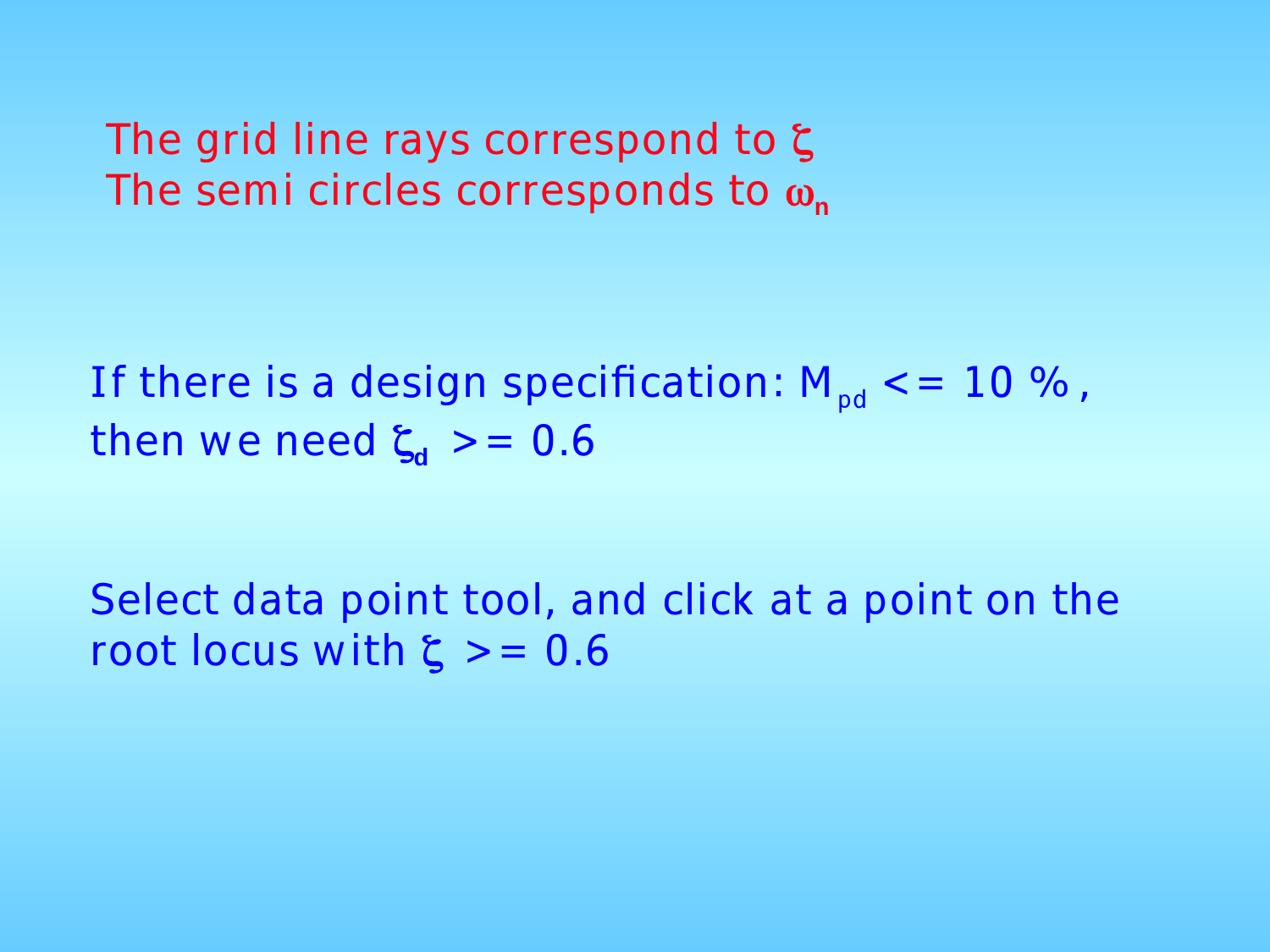

The grid line rays correspond to ζ
The semi circles corresponds to ωn
If there is a design specification: Mpd <= 10 %,
then we need ζd >= 0.6

Select data point tool, and click at a point on the root locus with ζ >= 0.6